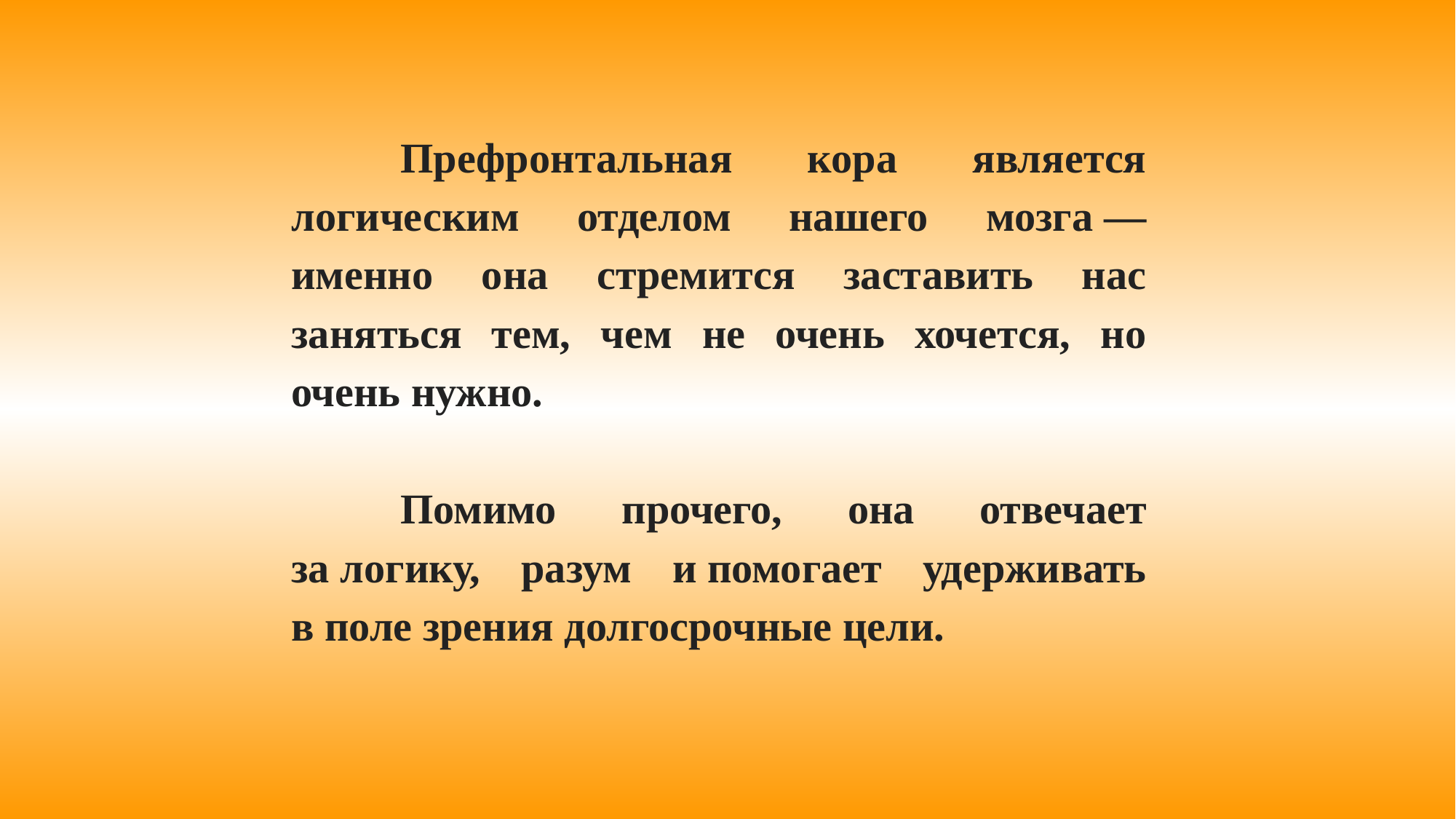

Префронтальная кора является логическим отделом нашего мозга — именно она стремится заставить нас заняться тем, чем не очень хочется, но очень нужно.

	Помимо прочего, она отвечает за логику, разум и помогает удерживать в поле зрения долгосрочные цели.